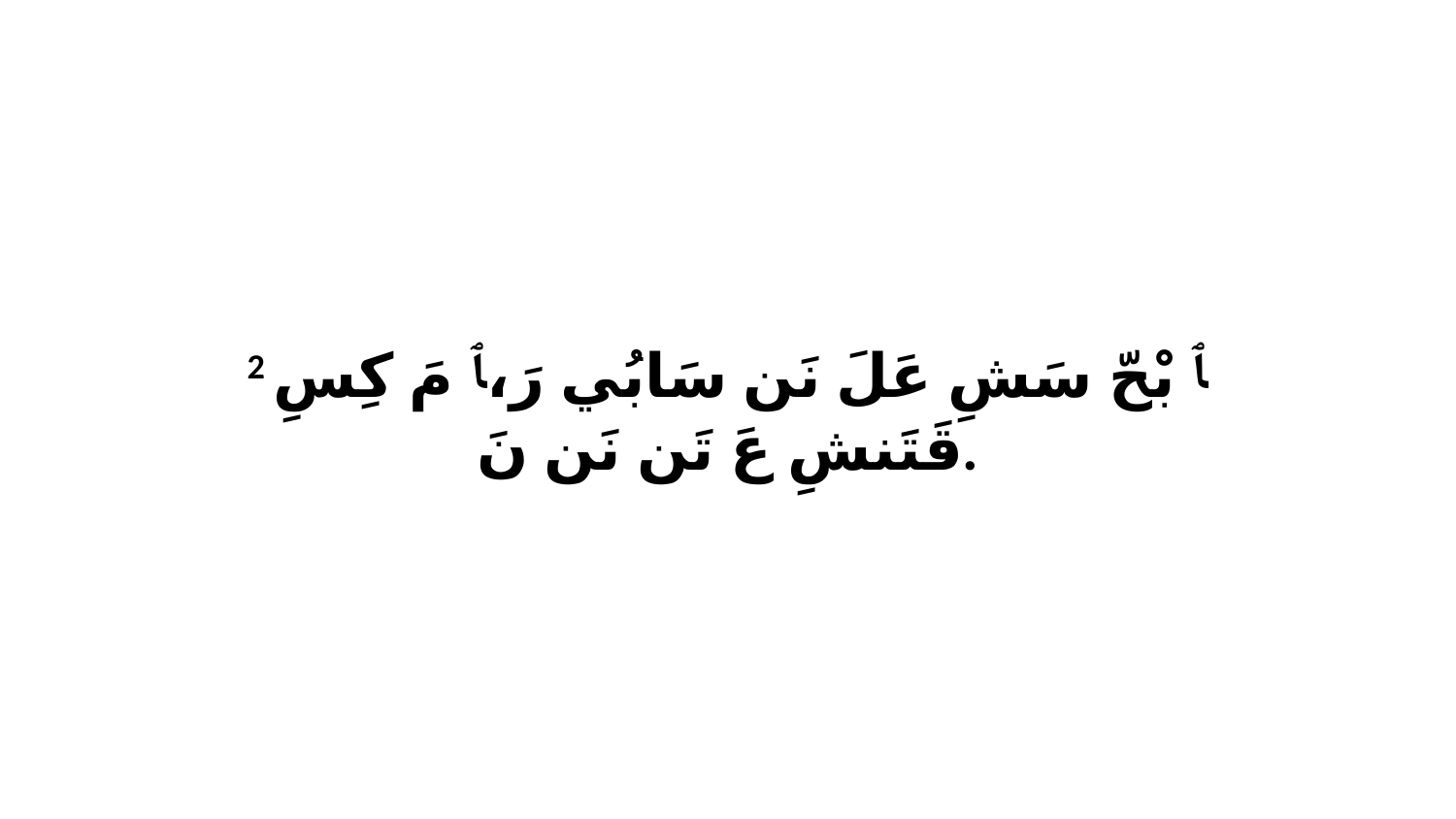

2 ﭑ بْحّ سَشِ عَلَ نَن سَابُي رَ،ﭑ مَ كِسِ قَتَنشِ عَ تَن نَن نَ.